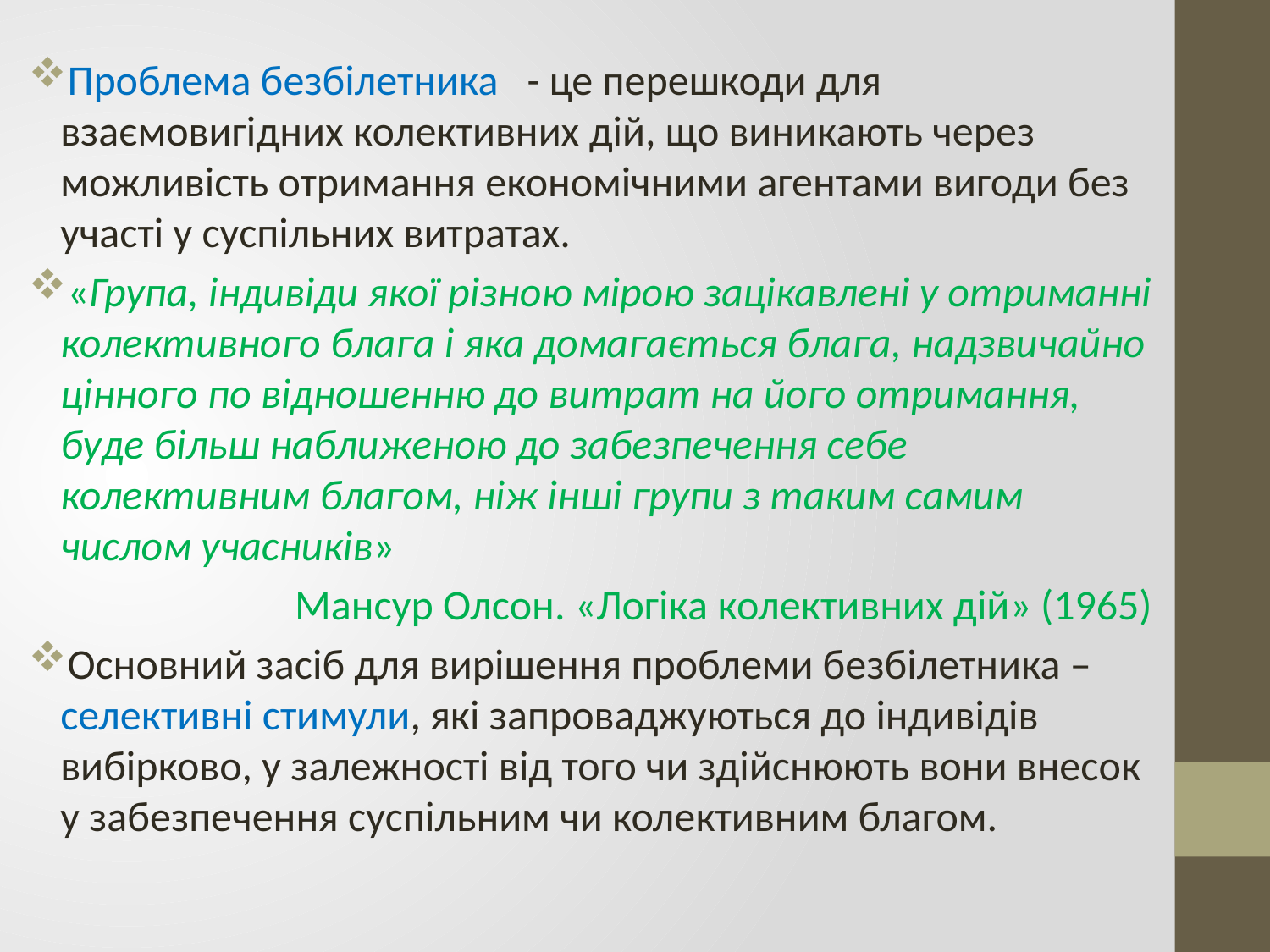

Проблема безбілетника   - це перешкоди для взаємовигідних колективних дій, що виникають через можливість отримання економічними агентами вигоди без участі у суспільних витратах.
«Група, індивіди якої різною мірою зацікавлені у отриманні колективного блага і яка домагається блага, надзвичайно цінного по відношенню до витрат на його отримання, буде більш наближеною до забезпечення себе колективним благом, ніж інші групи з таким самим числом учасників»
Мансур Олсон. «Логіка колективних дій» (1965)
Основний засіб для вирішення проблеми безбілетника – селективні стимули, які запроваджуються до індивідів вибірково, у залежності від того чи здійснюють вони внесок у забезпечення суспільним чи колективним благом.